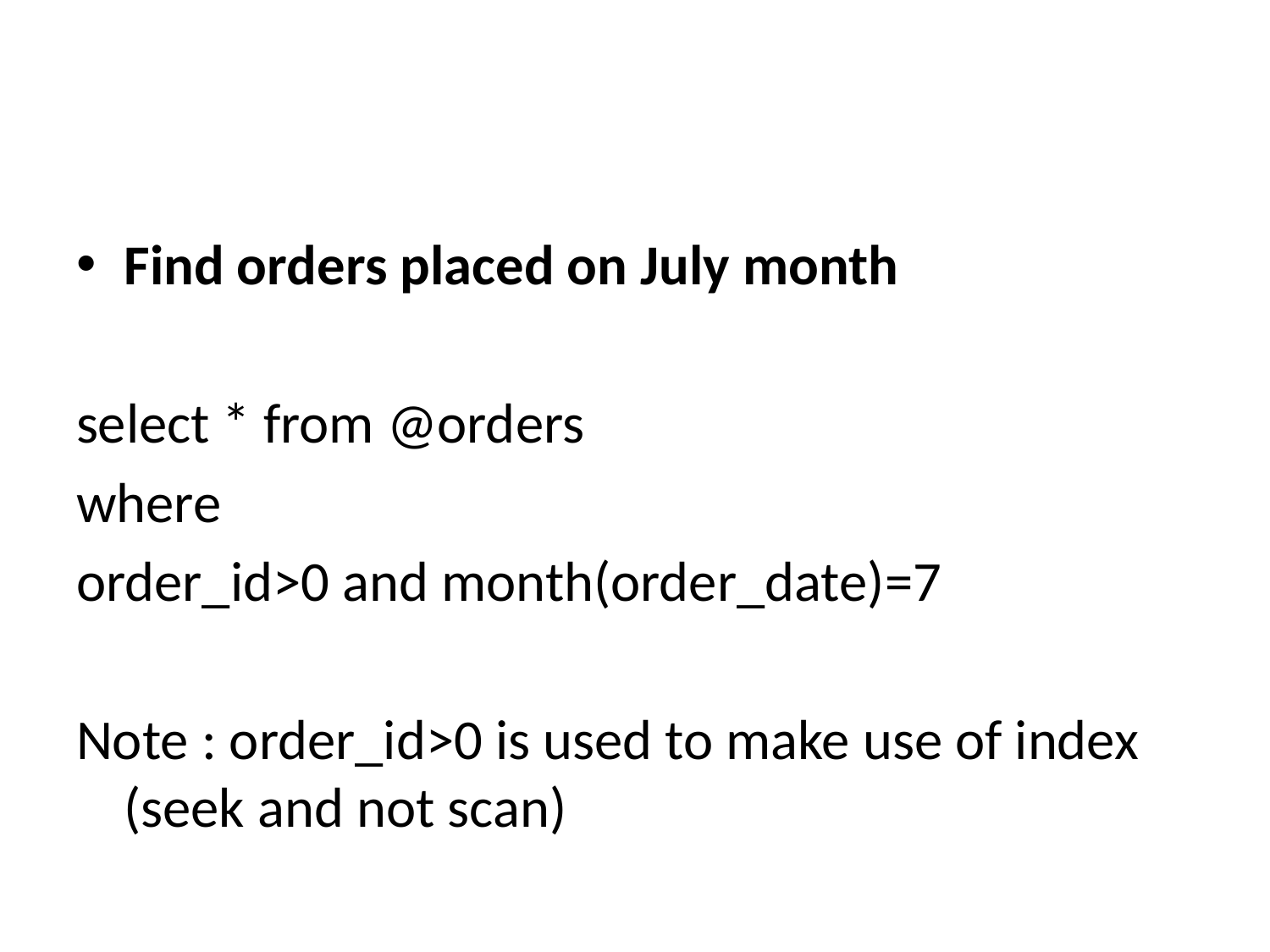

#
Find orders placed on July month

select * from @orders
where
order_id>0 and month(order_date)=7

Note : order_id>0 is used to make use of index (seek and not scan)